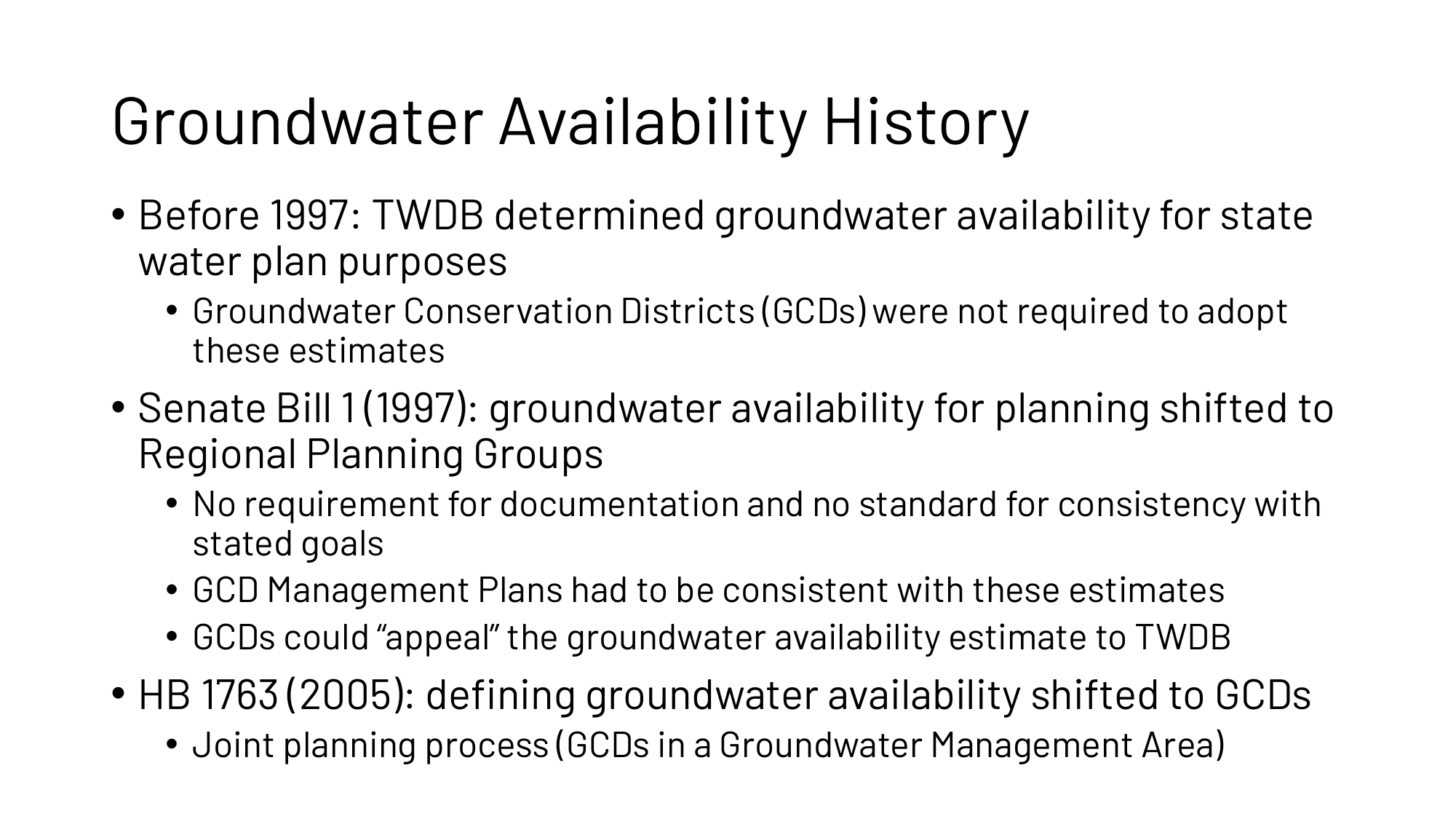

# Groundwater Availability History
Before 1997: TWDB determined groundwater availability for state water plan purposes
Groundwater Conservation Districts (GCDs) were not required to adopt these estimates
Senate Bill 1 (1997): groundwater availability for planning shifted to Regional Planning Groups
No requirement for documentation and no standard for consistency with stated goals
GCD Management Plans had to be consistent with these estimates
GCDs could “appeal” the groundwater availability estimate to TWDB
HB 1763 (2005): defining groundwater availability shifted to GCDs
Joint planning process (GCDs in a Groundwater Management Area)